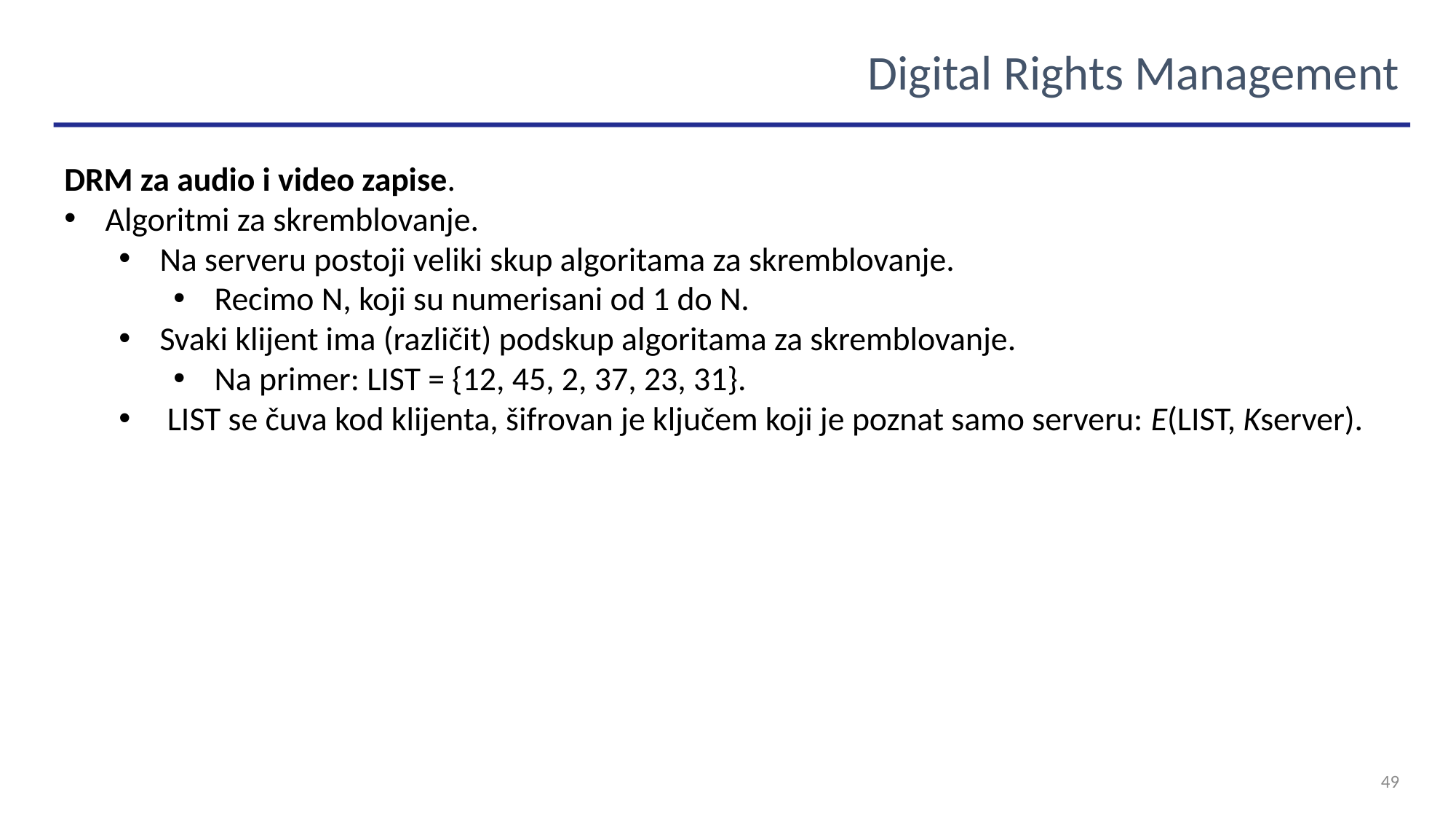

Digital Rights Management

DRM za audio i video zapise.
Algoritmi za skremblovanje.
Na serveru postoji veliki skup algoritama za skremblovanje.
Recimo N, koji su numerisani od 1 do N.
Svaki klijent ima (različit) podskup algoritama za skremblovanje.
Na primer: LIST = {12, 45, 2, 37, 23, 31}.
 LIST se čuva kod klijenta, šifrovan je ključem koji je poznat samo serveru: E(LIST, Kserver).
49